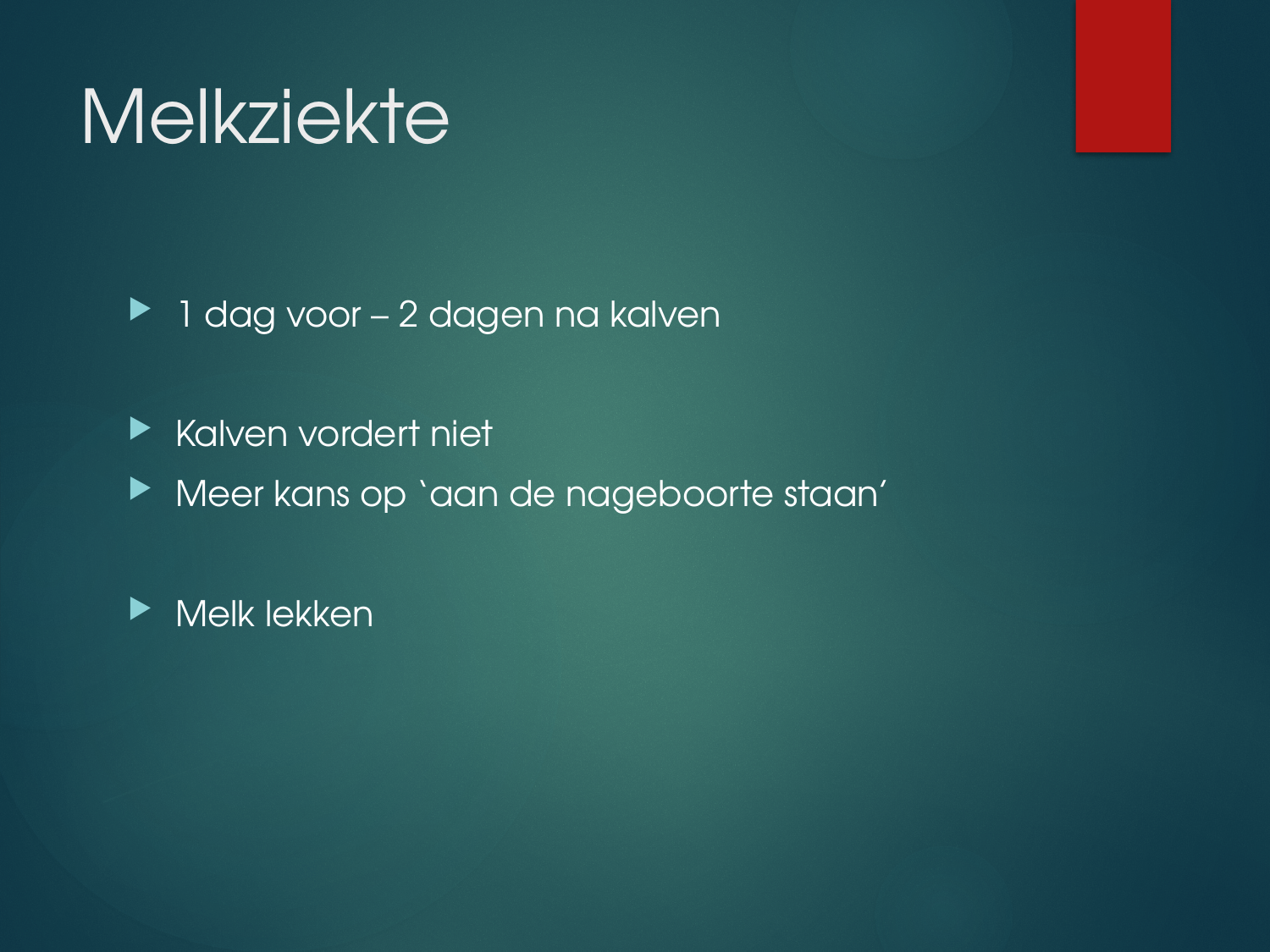

# Melkziekte
1 dag voor – 2 dagen na kalven

Kalven vordert niet
Meer kans op ‘aan de nageboorte staan’

Melk lekken